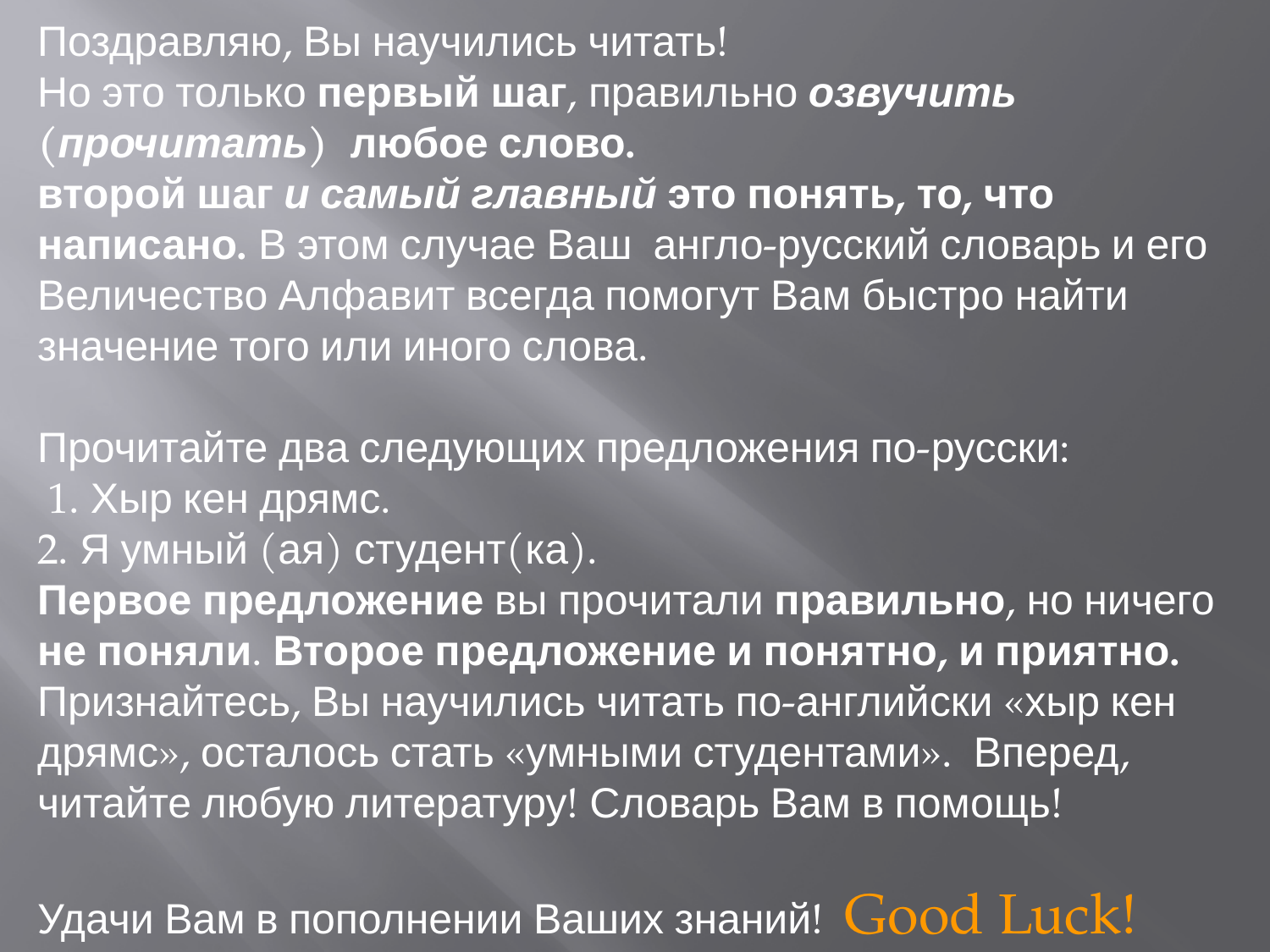

Поздравляю, Вы научились читать!
Но это только первый шаг, правильно озвучить (прочитать)  любое слово.
второй шаг и самый главный это понять, то, что написано. В этом случае Ваш  англо-русский словарь и его Величество Алфавит всегда помогут Вам быстро найти значение того или иного слова.

Прочитайте два следующих предложения по-русски:
 1. Хыр кен дрямс.
2. Я умный (ая) студент(ка).
Первое предложение вы прочитали правильно, но ничего не поняли. Второе предложение и понятно, и приятно.
Признайтесь, Вы научились читать по-английски «хыр кен дрямс», осталось стать «умными студентами».  Вперед, читайте любую литературу! Словарь Вам в помощь!

Удачи Вам в пополнении Ваших знаний!  Good Luck!